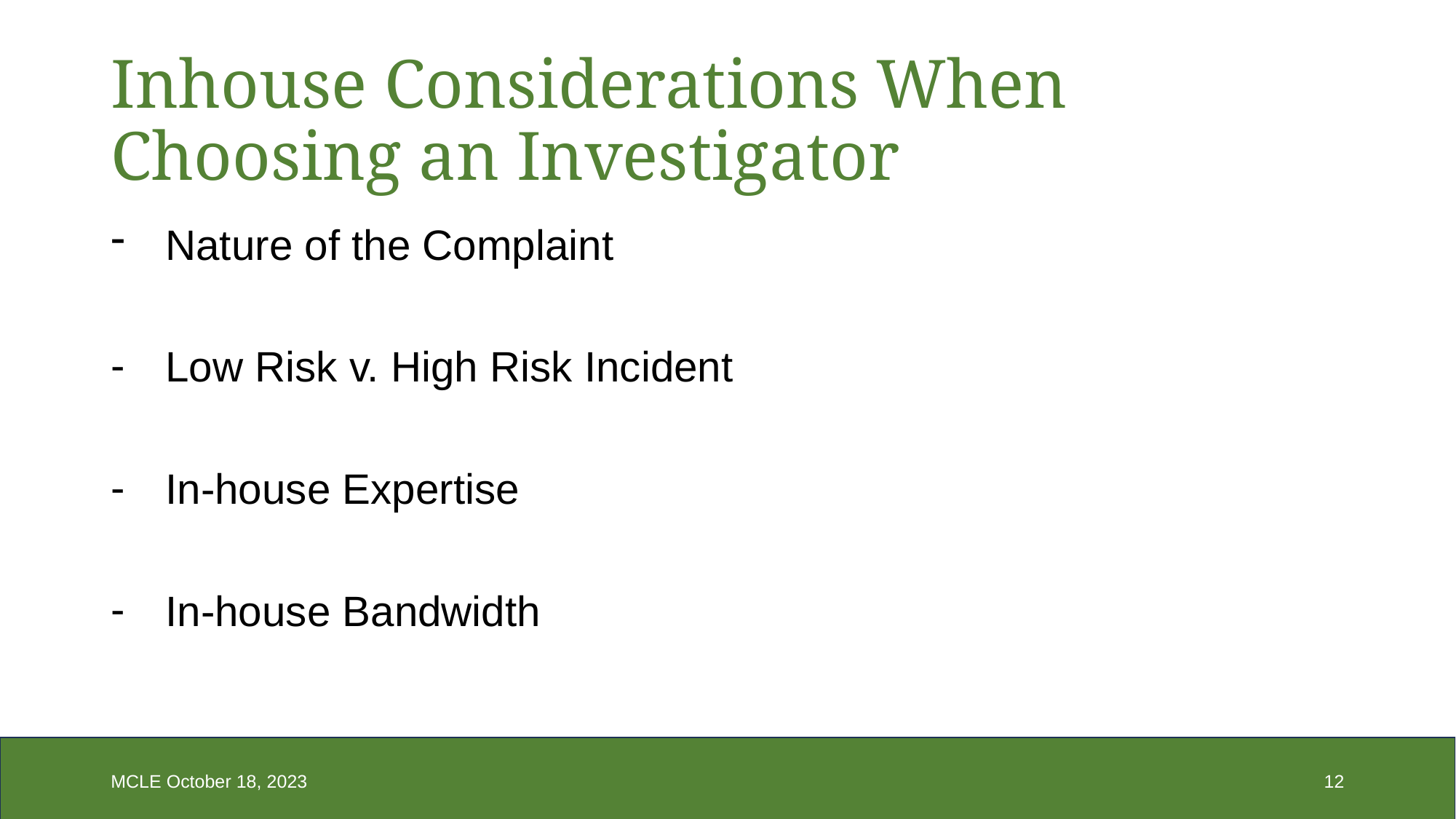

# Inhouse Considerations When Choosing an Investigator
Nature of the Complaint

Low Risk v. High Risk Incident

In-house Expertise

In-house Bandwidth

MCLE October 18, 2023
12